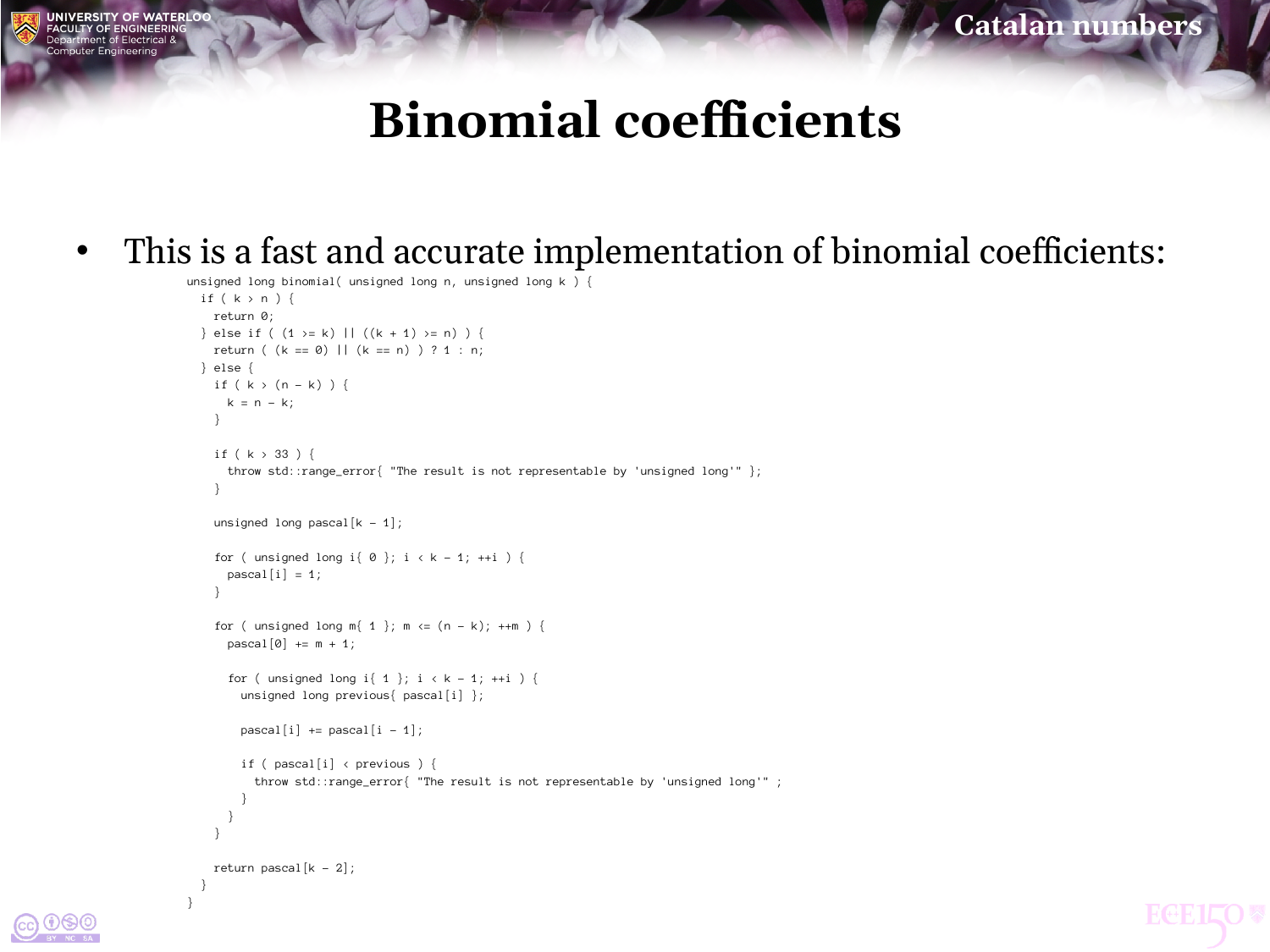

# Binomial coefficients
This is a fast and accurate implementation of binomial coefficients:
unsigned long binomial( unsigned long n, unsigned long k ) {
  if ( k > n ) {
    return 0;
  } else if ( (1 >= k) || ((k + 1) >= n) ) {
    return ( (k == 0) || (k == n) ) ? 1 : n;
  } else {
    if ( k > (n - k) ) {
      k = n - k;
    }

    if ( k > 33 ) {
      throw std::range_error{ "The result is not representable by 'unsigned long'" };
    }

    unsigned long pascal[k - 1];

    for ( unsigned long i{ 0 }; i < k - 1; ++i ) {
      pascal[i] = 1;
    }

    for ( unsigned long m{ 1 }; m <= (n - k); ++m ) {
      pascal[0] += m + 1;

      for ( unsigned long i{ 1 }; i < k - 1; ++i ) {
        unsigned long previous{ pascal[i] };

        pascal[i] += pascal[i - 1];

        if ( pascal[i] < previous ) {
          throw std::range_error{ "The result is not representable by 'unsigned long'" ;
        }
      }
    }

    return pascal[k - 2];
  }
}